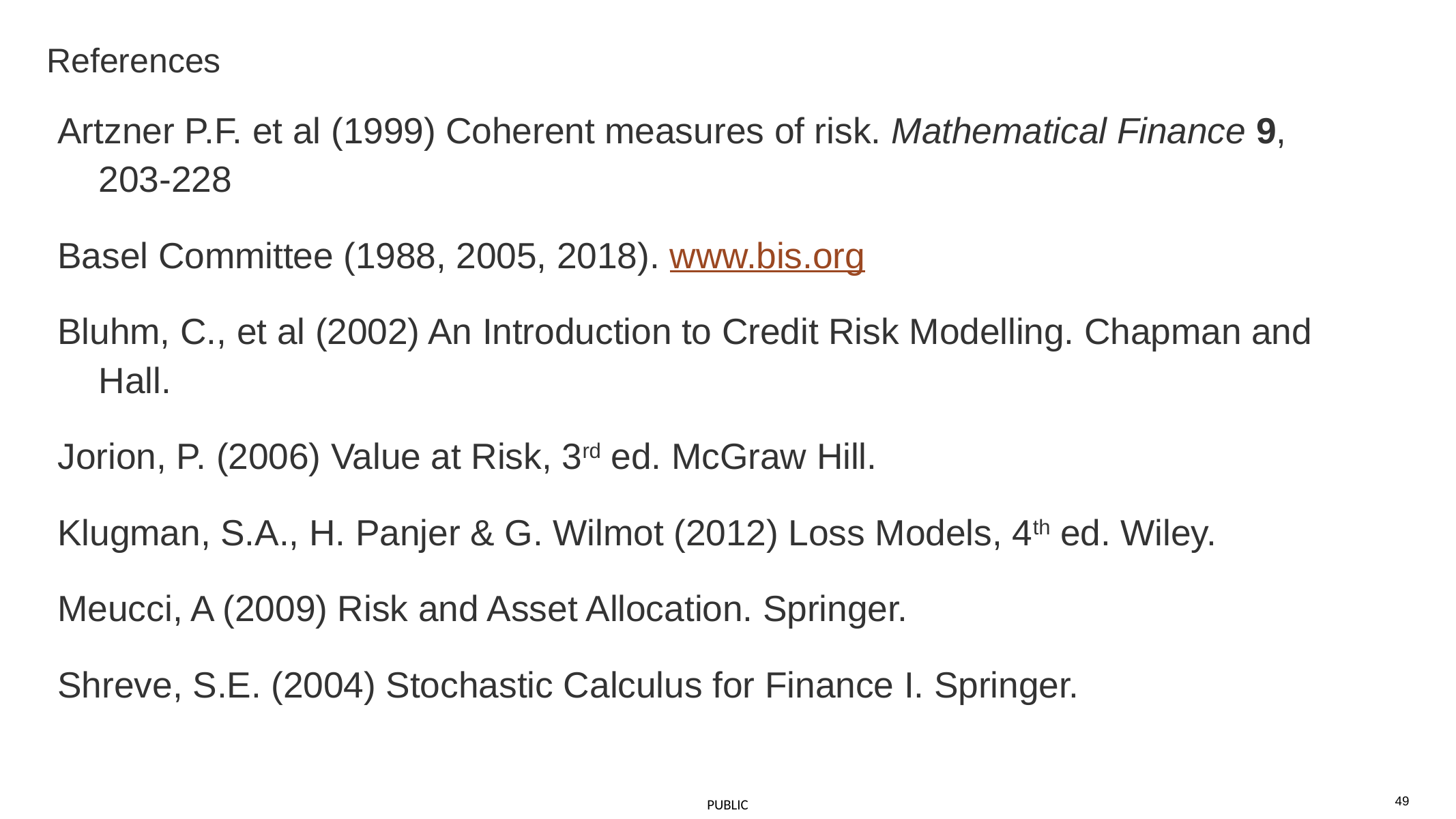

References
Artzner P.F. et al (1999) Coherent measures of risk. Mathematical Finance 9, 203-228
Basel Committee (1988, 2005, 2018). www.bis.org
Bluhm, C., et al (2002) An Introduction to Credit Risk Modelling. Chapman and Hall.
Jorion, P. (2006) Value at Risk, 3rd ed. McGraw Hill.
Klugman, S.A., H. Panjer & G. Wilmot (2012) Loss Models, 4th ed. Wiley.
Meucci, A (2009) Risk and Asset Allocation. Springer.
Shreve, S.E. (2004) Stochastic Calculus for Finance I. Springer.